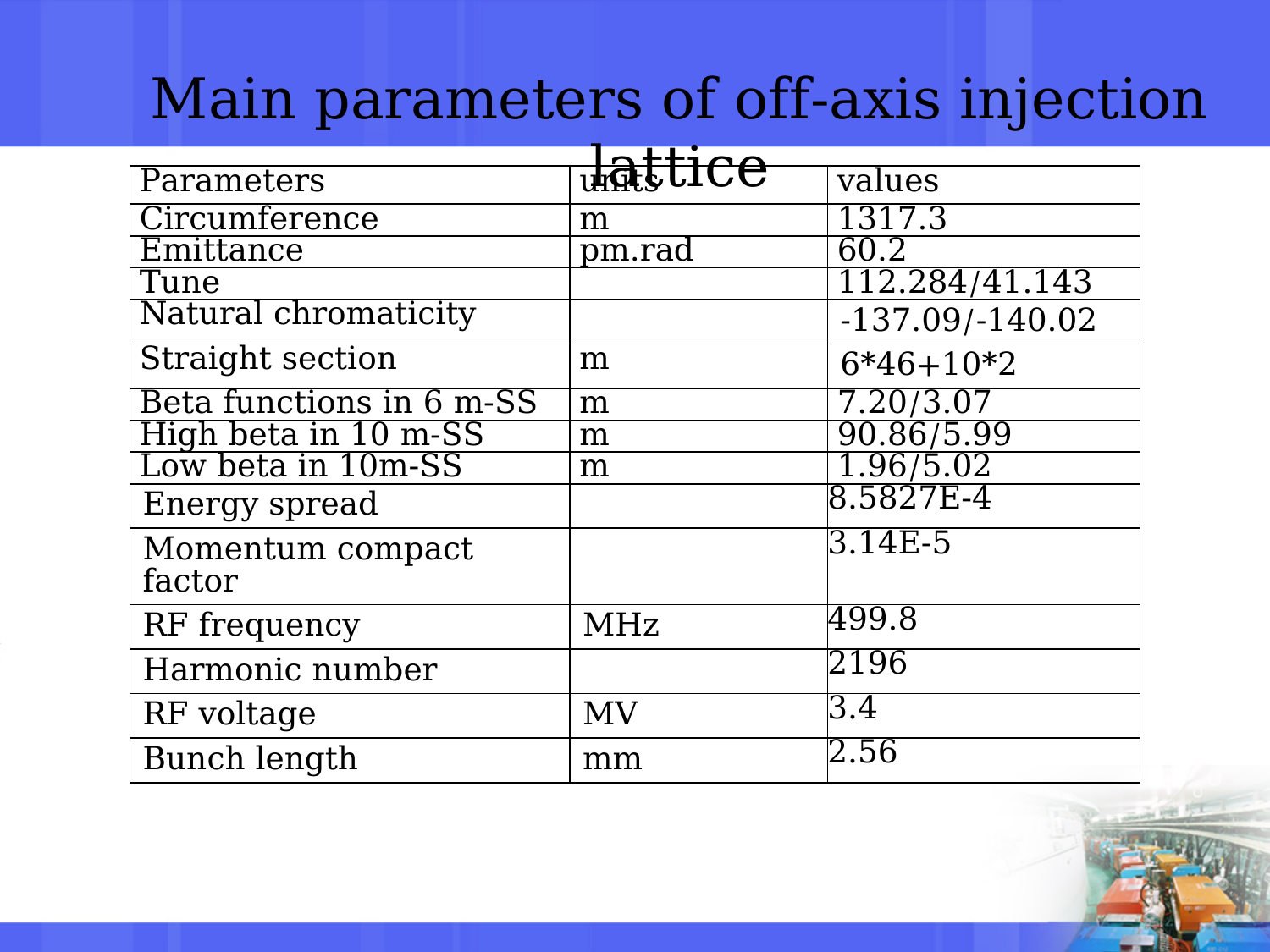

Main parameters of off-axis injection lattice
| Parameters | units | values |
| --- | --- | --- |
| Circumference | m | 1317.3 |
| Emittance | pm.rad | 60.2 |
| Tune |  | 112.284/41.143 |
| Natural chromaticity |  | -137.09/-140.02 |
| Straight section | m | 6\*46+10\*2 |
| Beta functions in 6 m-SS | m | 7.20/3.07 |
| High beta in 10 m-SS | m | 90.86/5.99 |
| Low beta in 10m-SS | m | 1.96/5.02 |
| Energy spread |  | 8.5827E-4 |
| Momentum compact factor |  | 3.14E-5 |
| RF frequency | MHz | 499.8 |
| Harmonic number |  | 2196 |
| RF voltage | MV | 3.4 |
| Bunch length | mm | 2.56 |